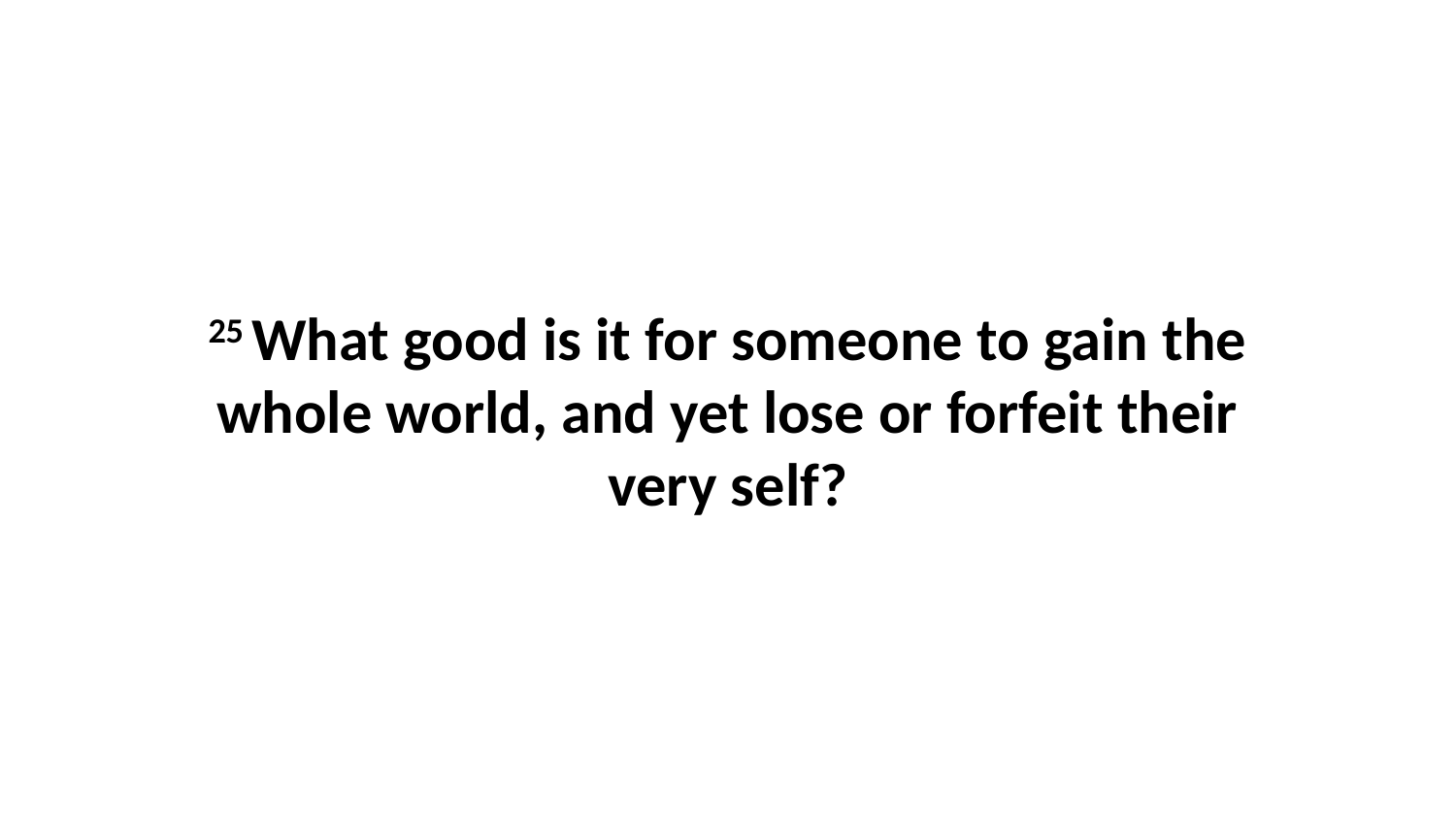

25 What good is it for someone to gain the whole world, and yet lose or forfeit their very self?